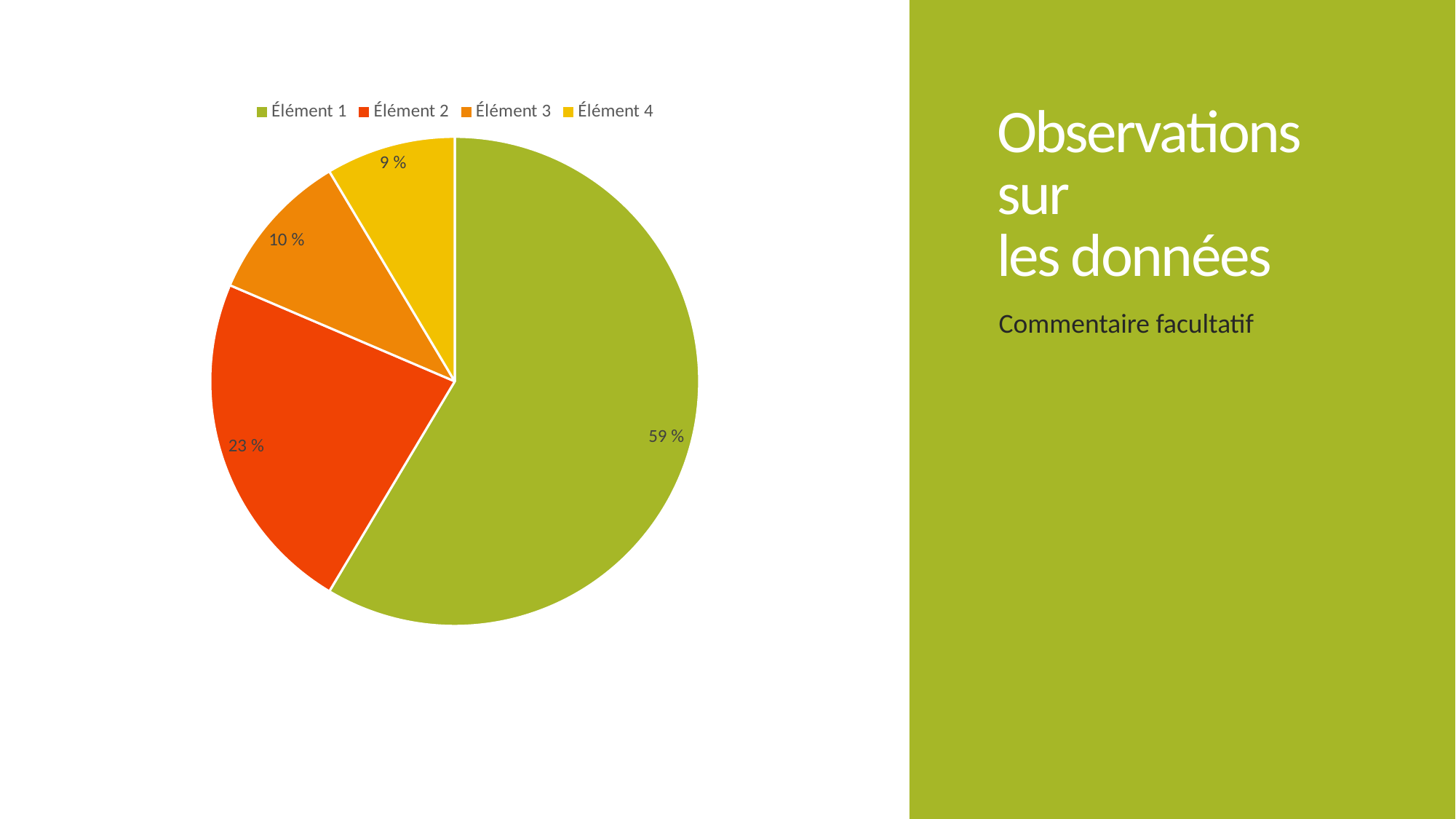

# Observations sur les données

### Chart

| Category | Colonne1 |
|---|---|
| Élément 1 | 8.2 |
| Élément 2 | 3.2 |
| Élément 3 | 1.4 |
| Élément 4 | 1.2 |
Commentaire facultatif